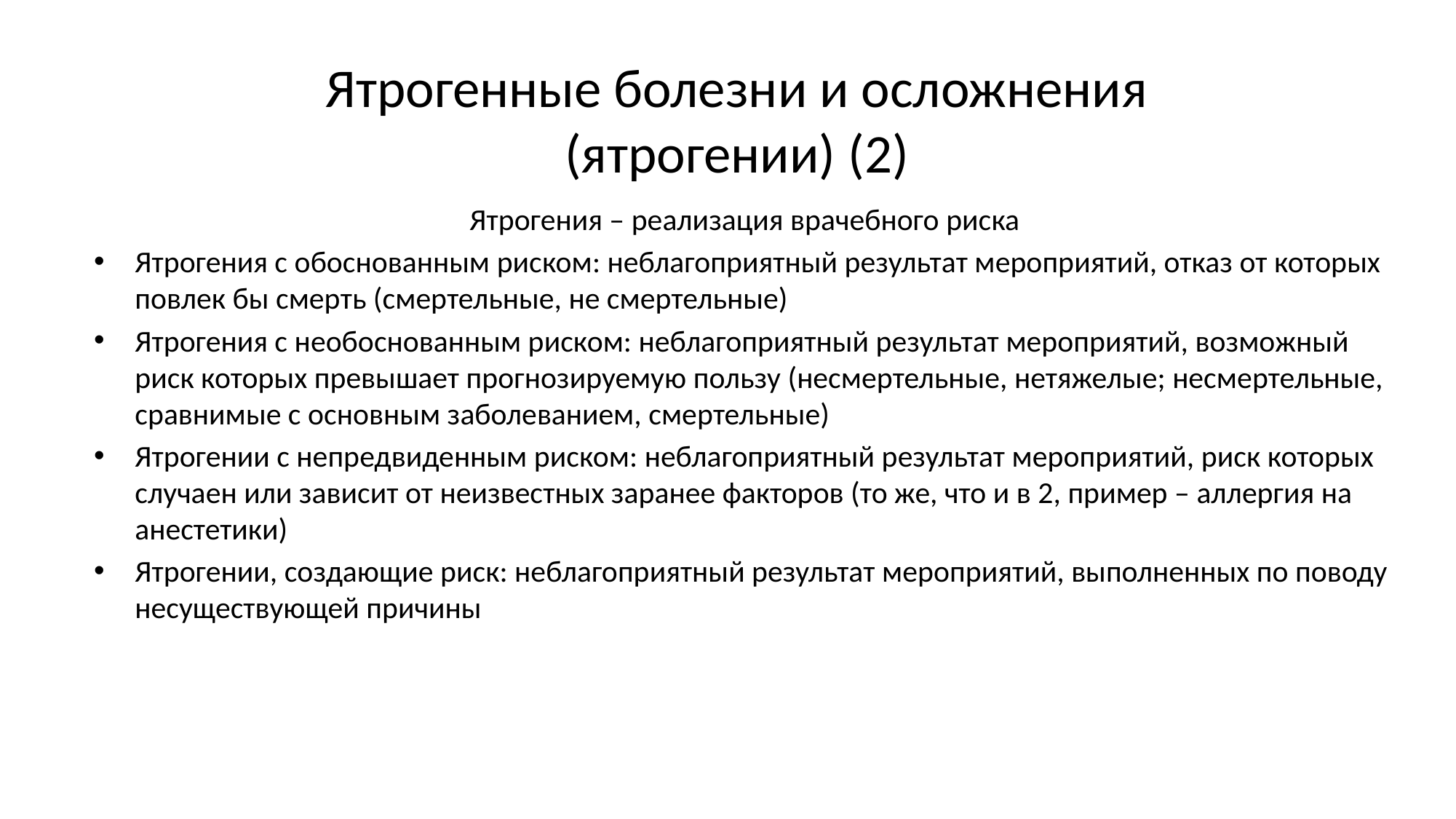

# Ятрогенные болезни и осложнения (ятрогении) (2)
Ятрогения – реализация врачебного риска
Ятрогения с обоснованным риском: неблагоприятный результат мероприятий, отказ от которых повлек бы смерть (смертельные, не смертельные)
Ятрогения с необоснованным риском: неблагоприятный результат мероприятий, возможный риск которых превышает прогнозируемую пользу (несмертельные, нетяжелые; несмертельные, сравнимые с основным заболеванием, смертельные)
Ятрогении с непредвиденным риском: неблагоприятный результат мероприятий, риск которых случаен или зависит от неизвестных заранее факторов (то же, что и в 2, пример – аллергия на анестетики)
Ятрогении, создающие риск: неблагоприятный результат мероприятий, выполненных по поводу несуществующей причины